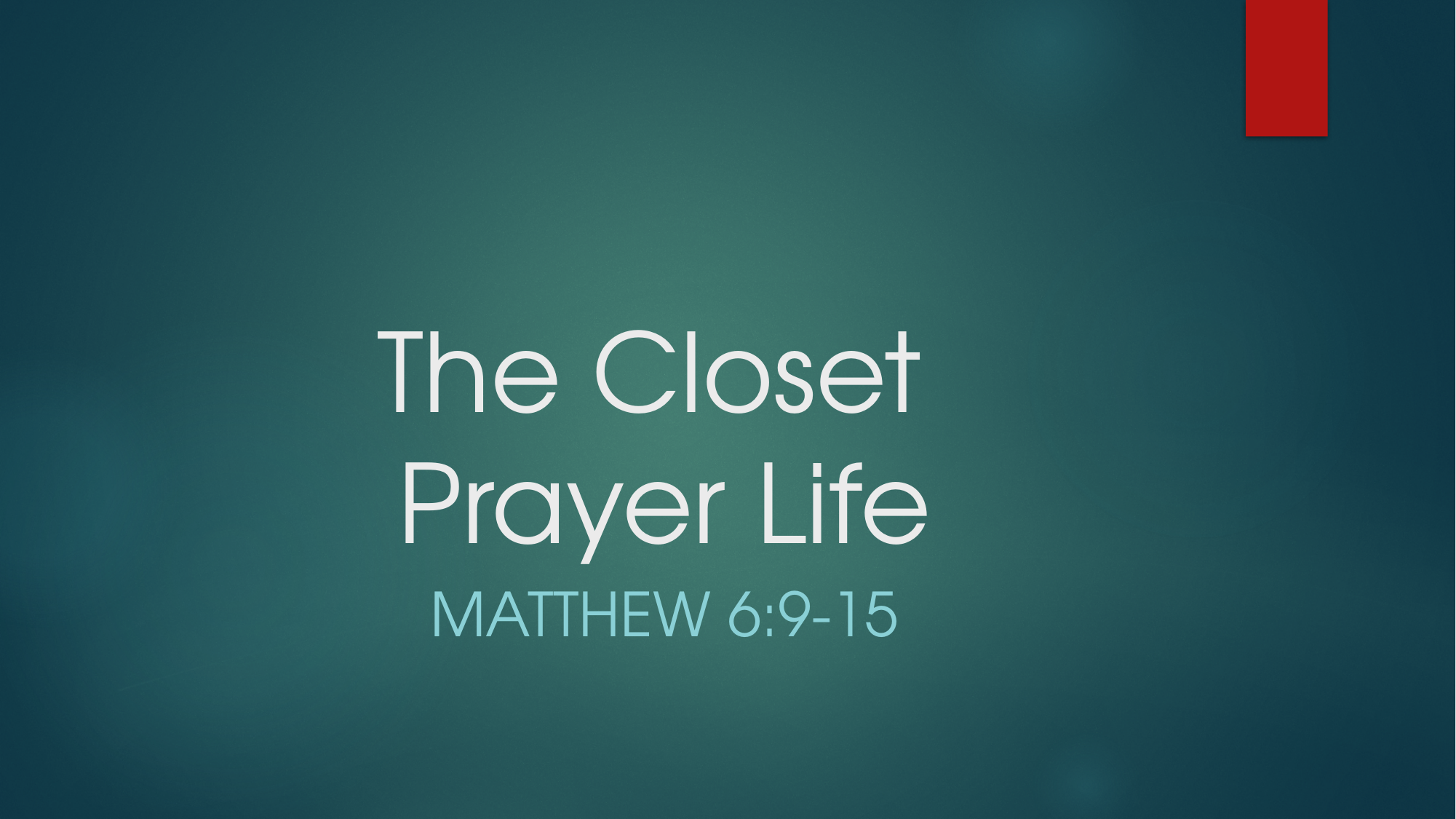

# The Closet Prayer Life
Matthew 6:9-15